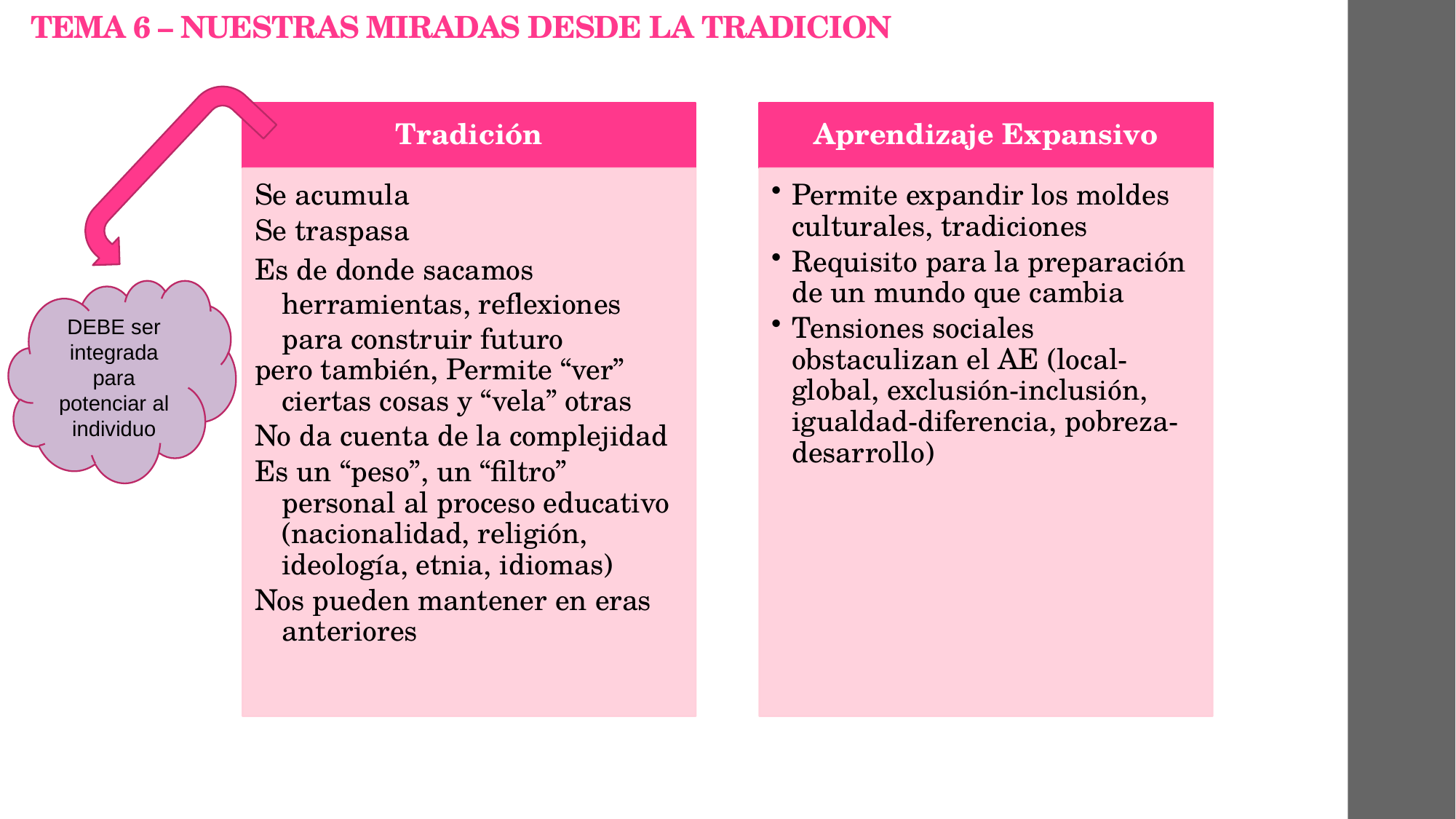

# TEMA 6 – NUESTRAS MIRADAS DESDE LA TRADICION
Tradición
Se acumula
Se traspasa
Es de donde sacamos herramientas, reflexiones para construir futuro
pero también, Permite “ver” ciertas cosas y “vela” otras
No da cuenta de la complejidad
Es un “peso”, un “filtro” personal al proceso educativo (nacionalidad, religión, ideología, etnia, idiomas)
Nos pueden mantener en eras anteriores

Aprendizaje Expansivo
Permite expandir los moldes culturales, tradiciones
Requisito para la preparación de un mundo que cambia
Tensiones sociales obstaculizan el AE (local-global, exclusión-inclusión, igualdad-diferencia, pobreza-desarrollo)

DEBE ser integrada para potenciar al individuo